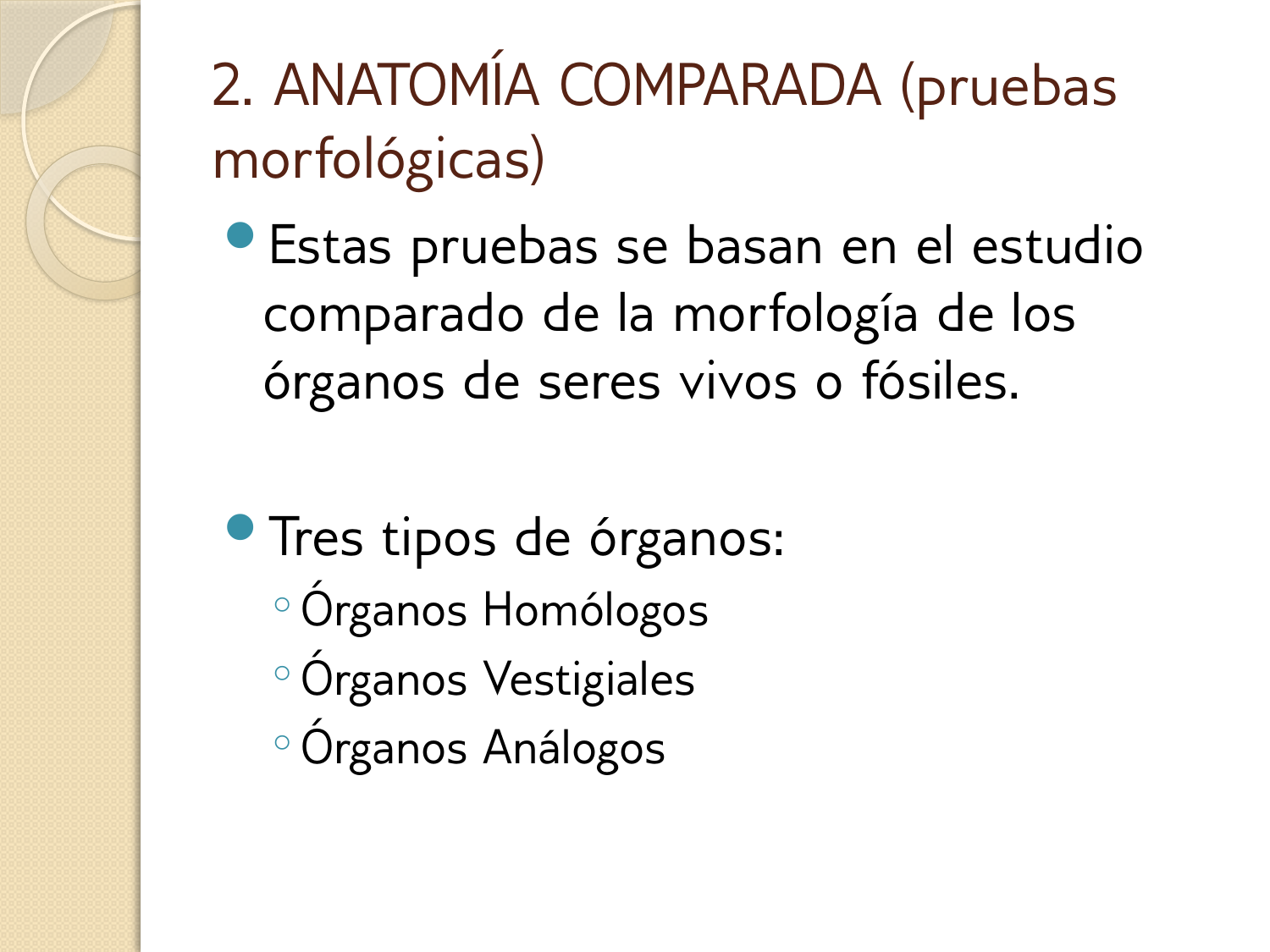

# 2. ANATOMÍA COMPARADA (pruebas morfológicas)
Estas pruebas se basan en el estudio comparado de la morfología de los órganos de seres vivos o fósiles.

Tres tipos de órganos:
Órganos Homólogos
Órganos Vestigiales
Órganos Análogos